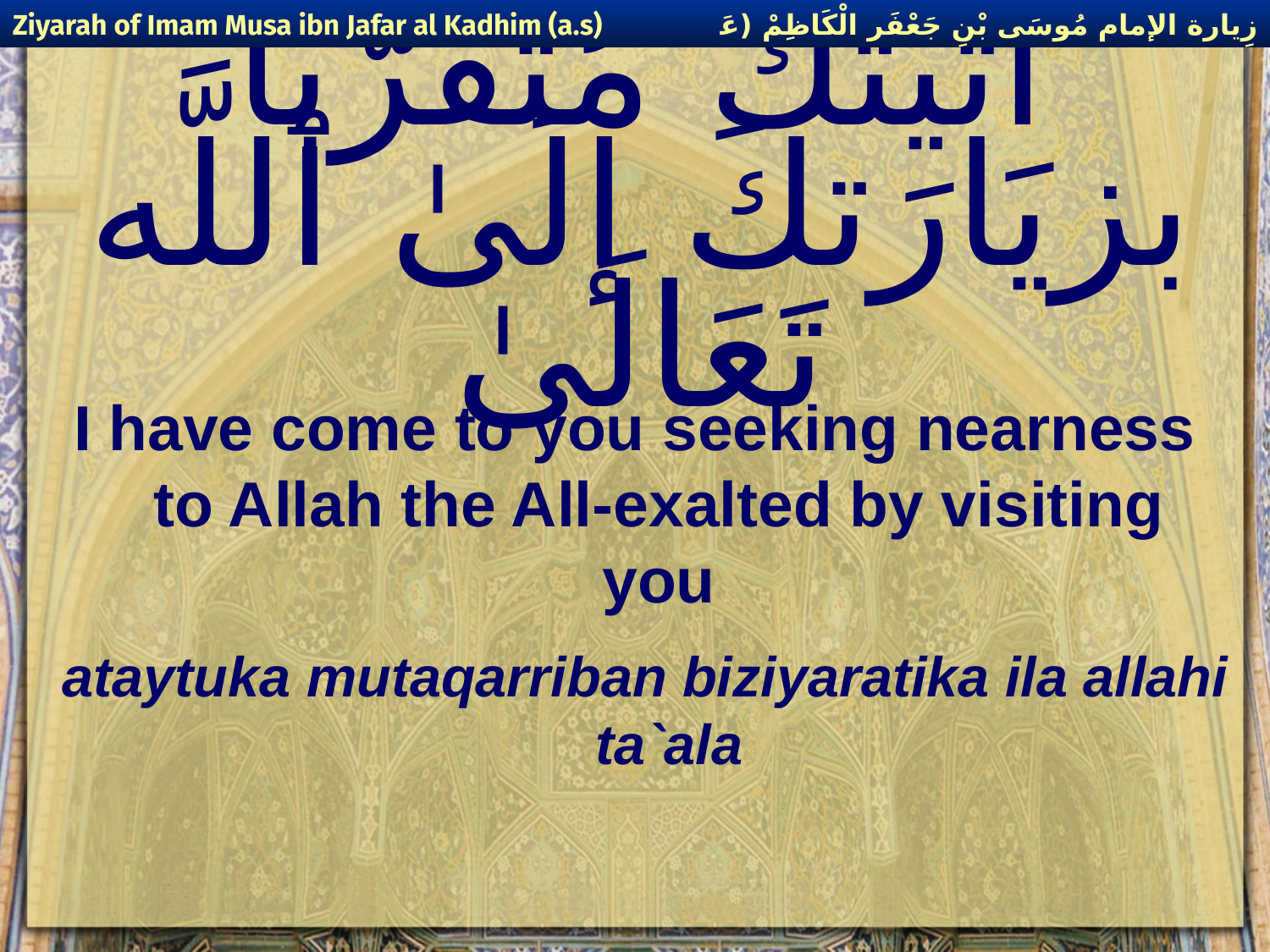

زِيارة الإمام مُوسَى بْنِ جَعْفَر الْكَاظِمْ (عَليهِ السْلام)
Ziyarah of Imam Musa ibn Jafar al Kadhim (a.s)
# اتَيْتُكَ مُتَقَرّباً بزيَارَتكَ إلَىٰ ٱللَّه تَعَالَىٰ
I have come to you seeking nearness to Allah the All-exalted by visiting you
ataytuka mutaqarriban biziyaratika ila allahi ta`ala